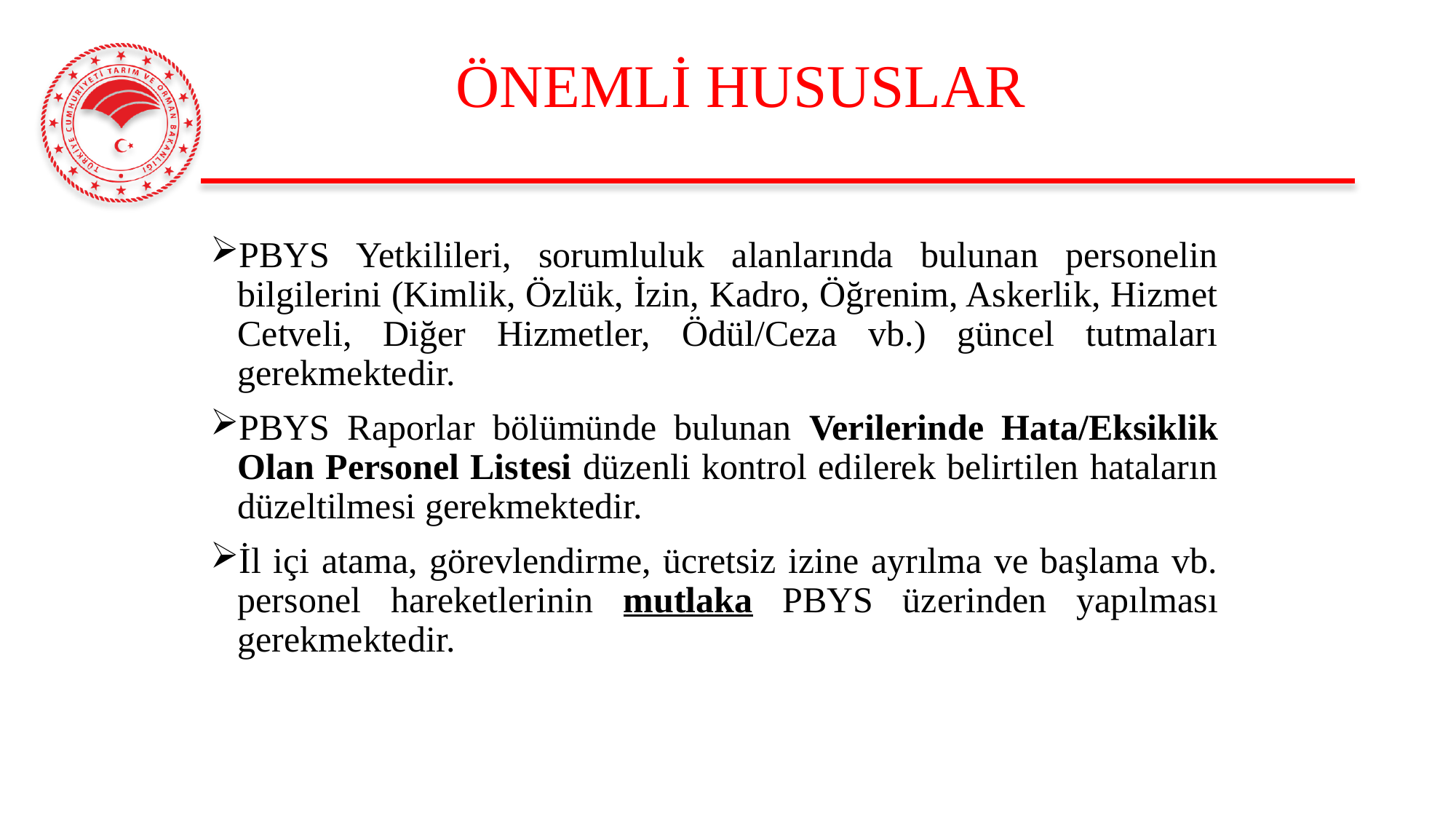

# ÖNEMLİ HUSUSLAR
PBYS Yetkilileri, sorumluluk alanlarında bulunan personelin bilgilerini (Kimlik, Özlük, İzin, Kadro, Öğrenim, Askerlik, Hizmet Cetveli, Diğer Hizmetler, Ödül/Ceza vb.) güncel tutmaları gerekmektedir.
PBYS Raporlar bölümünde bulunan Verilerinde Hata/Eksiklik Olan Personel Listesi düzenli kontrol edilerek belirtilen hataların düzeltilmesi gerekmektedir.
İl içi atama, görevlendirme, ücretsiz izine ayrılma ve başlama vb. personel hareketlerinin mutlaka PBYS üzerinden yapılması gerekmektedir.